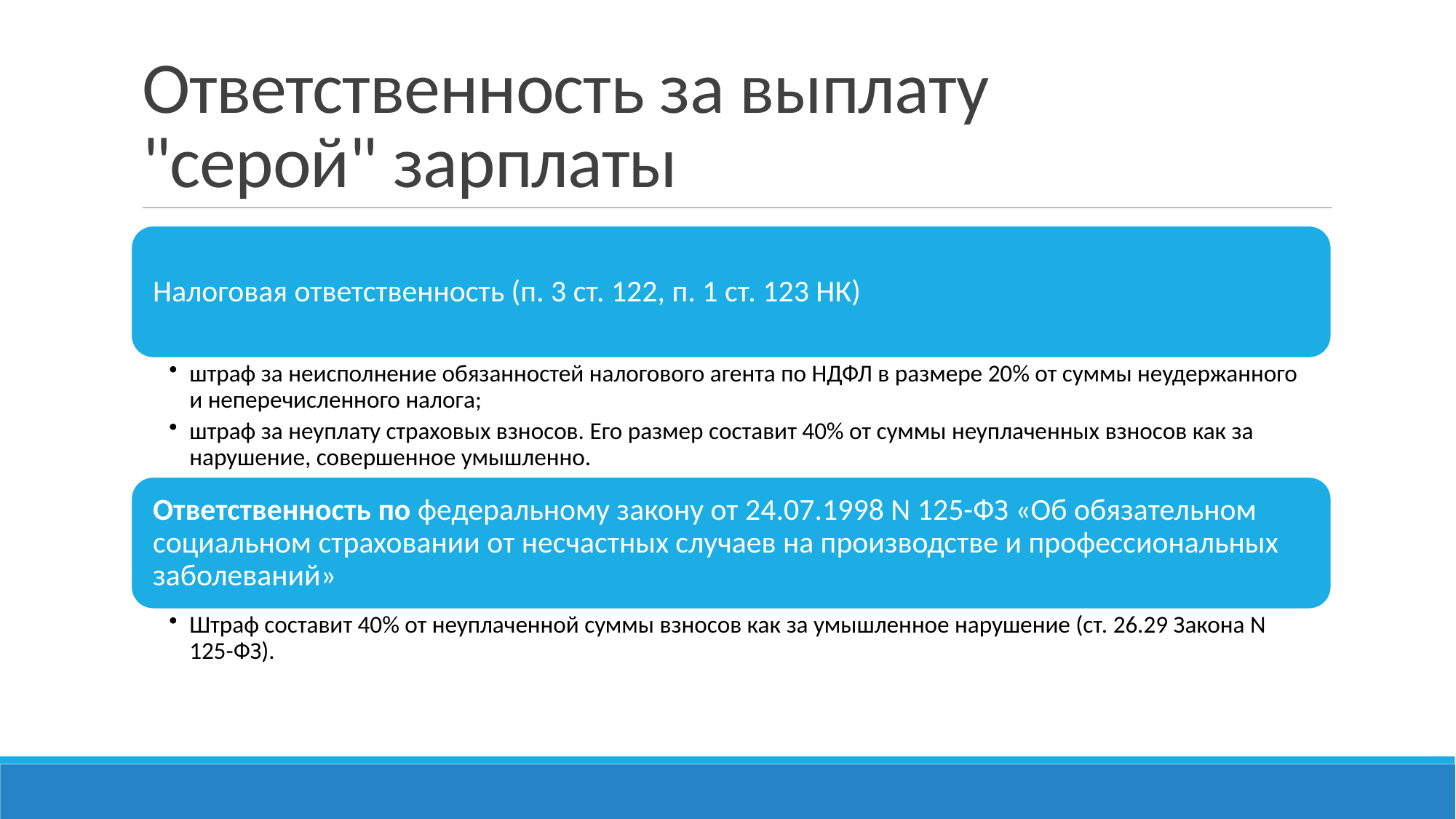

# Ответственность за выплату "серой" зарплаты
Налоговая ответственность (п. 3 ст. 122, п. 1 ст. 123 НК)
штраф за неисполнение обязанностей налогового агента по НДФЛ в размере 20% от суммы неудержанного и неперечисленного налога;
штраф за неуплату страховых взносов. Его размер составит 40% от суммы неуплаченных взносов как за нарушение, совершенное умышленно.
Ответственность по федеральному закону от 24.07.1998 N 125-ФЗ «Об обязательном социальном страховании от несчастных случаев на производстве и профессиональных заболеваний»
Штраф составит 40% от неуплаченной суммы взносов как за умышленное нарушение (ст. 26.29 Закона N 125-ФЗ).